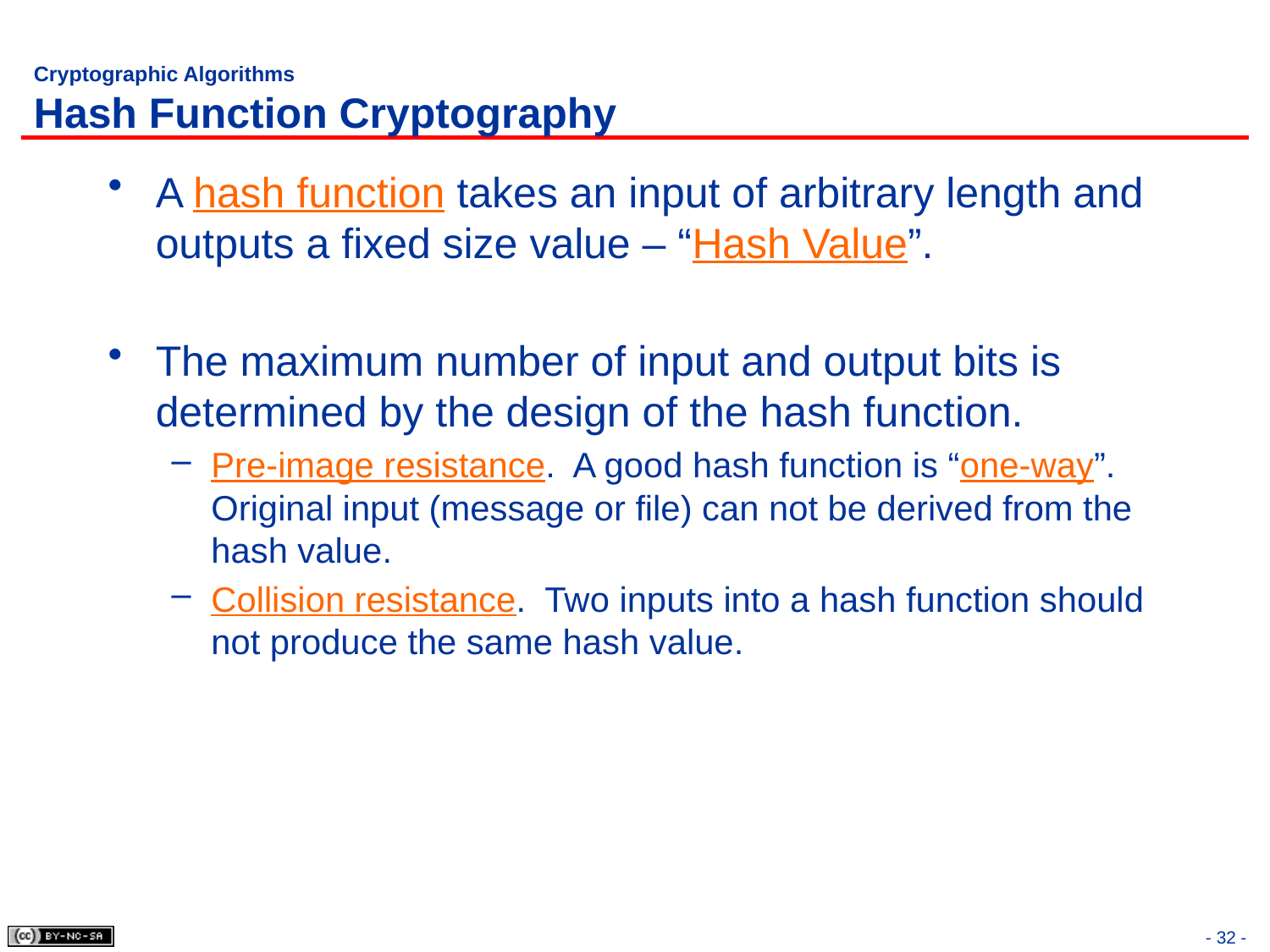

# Cryptographic Algorithms Hash Function Cryptography
A hash function takes an input of arbitrary length and outputs a fixed size value – “Hash Value”.

The maximum number of input and output bits is determined by the design of the hash function.
Pre-image resistance.  A good hash function is “one-way”.  Original input (message or file) can not be derived from the hash value.
Collision resistance.  Two inputs into a hash function should not produce the same hash value.
- 32 -